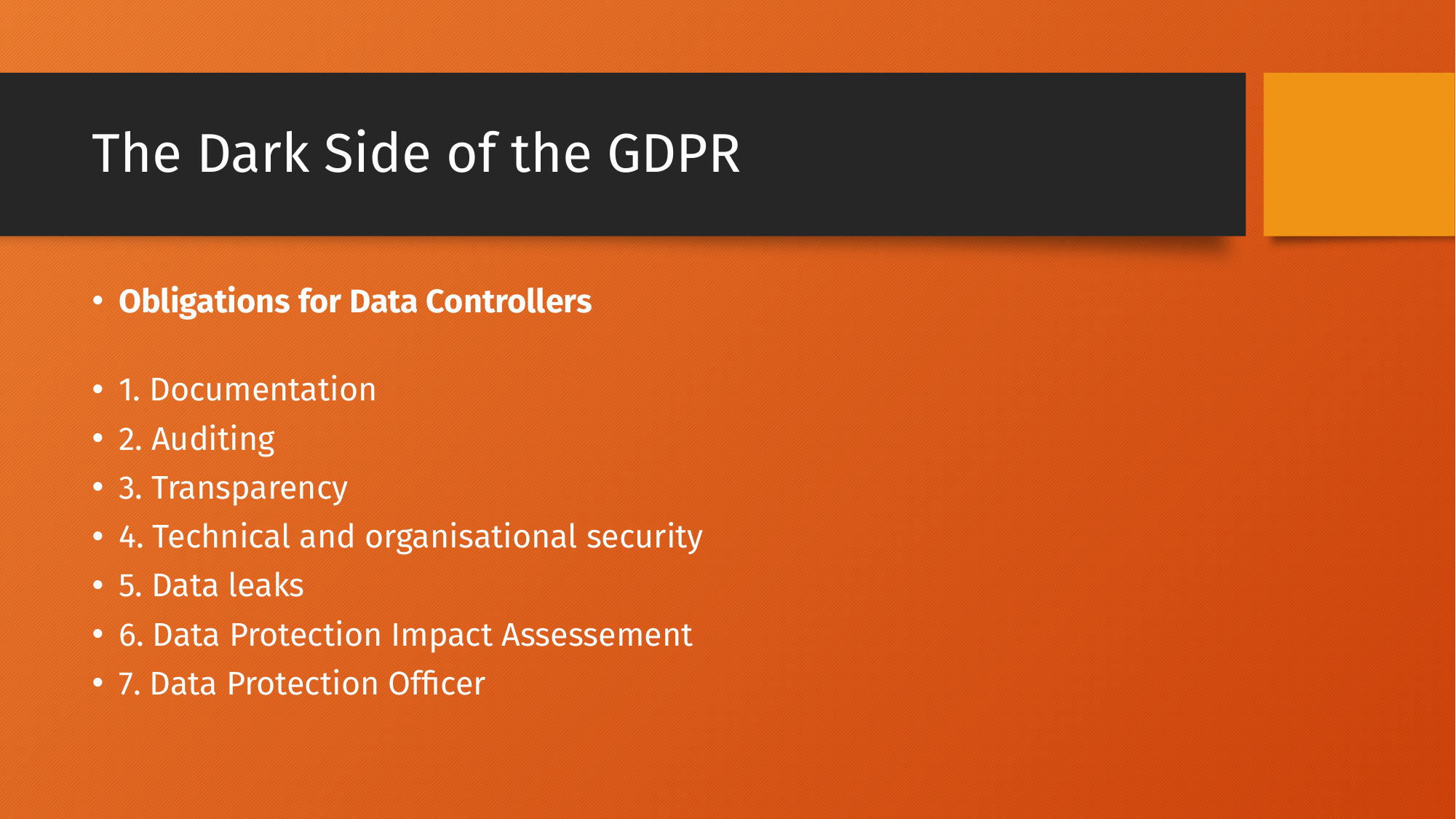

# The Dark Side of the GDPR
Obligations for Data Controllers
1. Documentation
2. Auditing
3. Transparency
4. Technical and organisational security
5. Data leaks
6. Data Protection Impact Assessement
7. Data Protection Officer